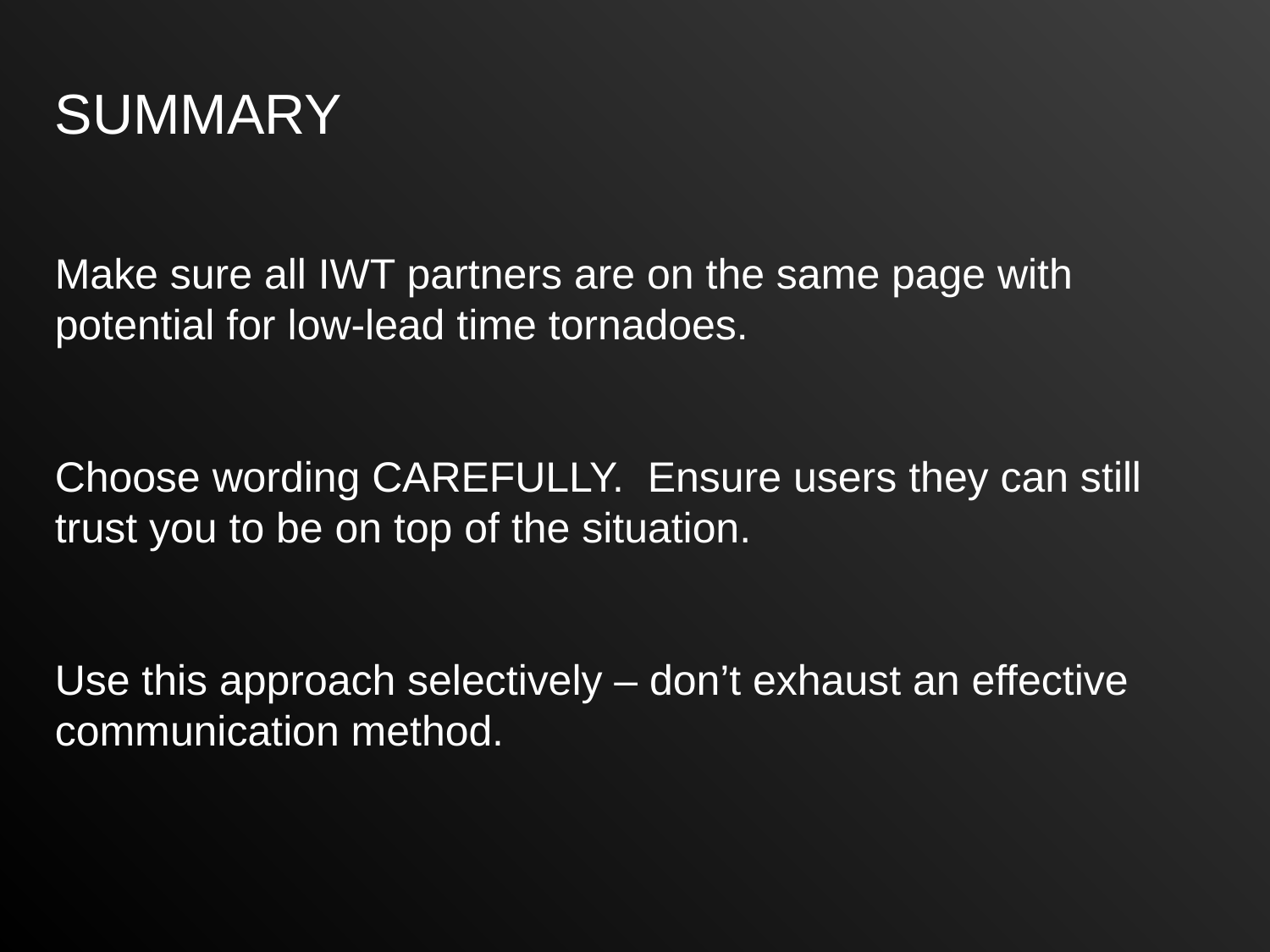

SUMMARY

Make sure all IWT partners are on the same page with potential for low-lead time tornadoes.

Choose wording CAREFULLY.  Ensure users they can still trust you to be on top of the situation.

Use this approach selectively – don’t exhaust an effective communication method.